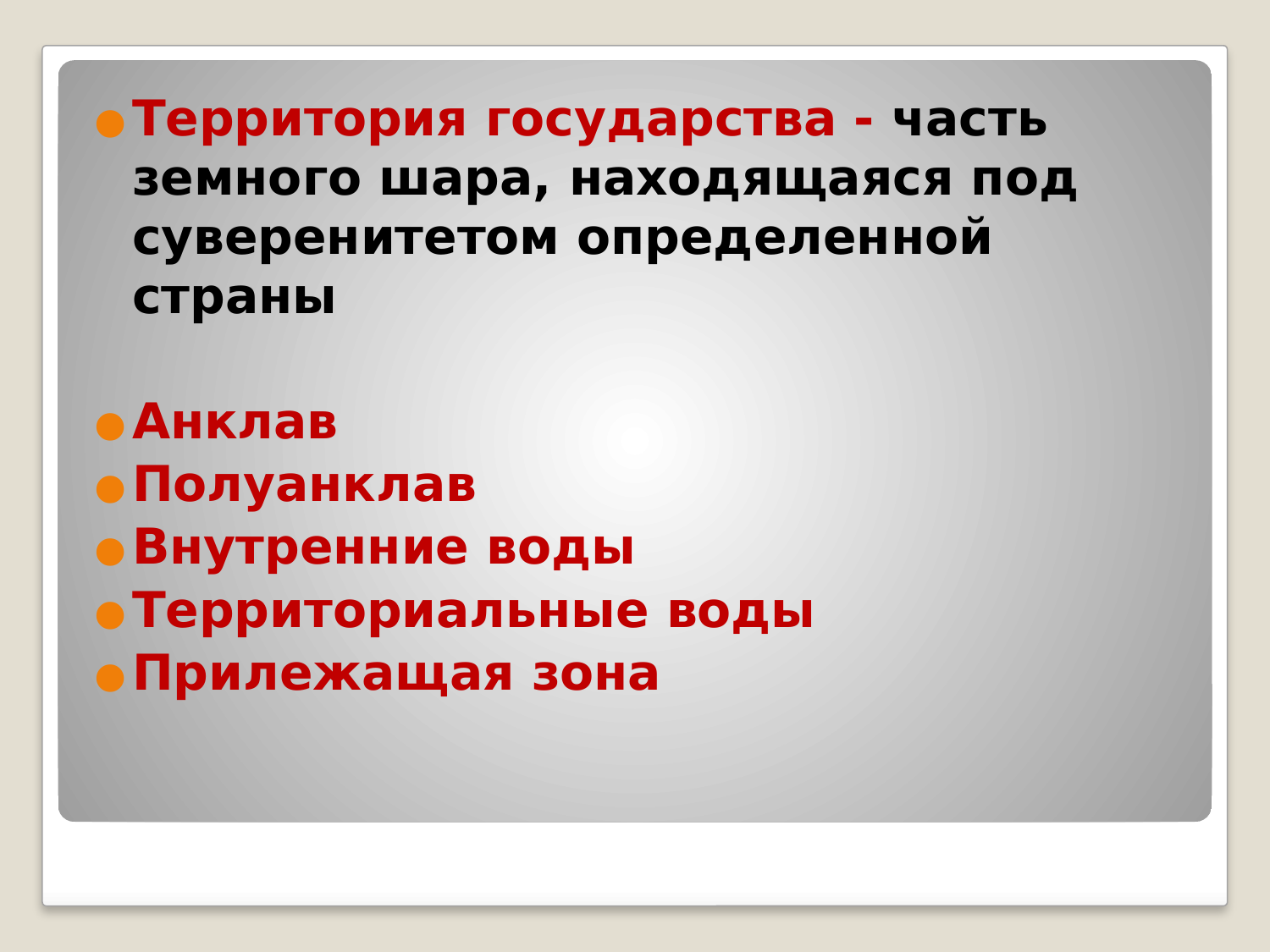

Территория государства - часть земного шара, находящаяся под суверенитетом определенной страны

Анклав
Полуанклав
Внутренние воды
Территориальные воды
Прилежащая зона